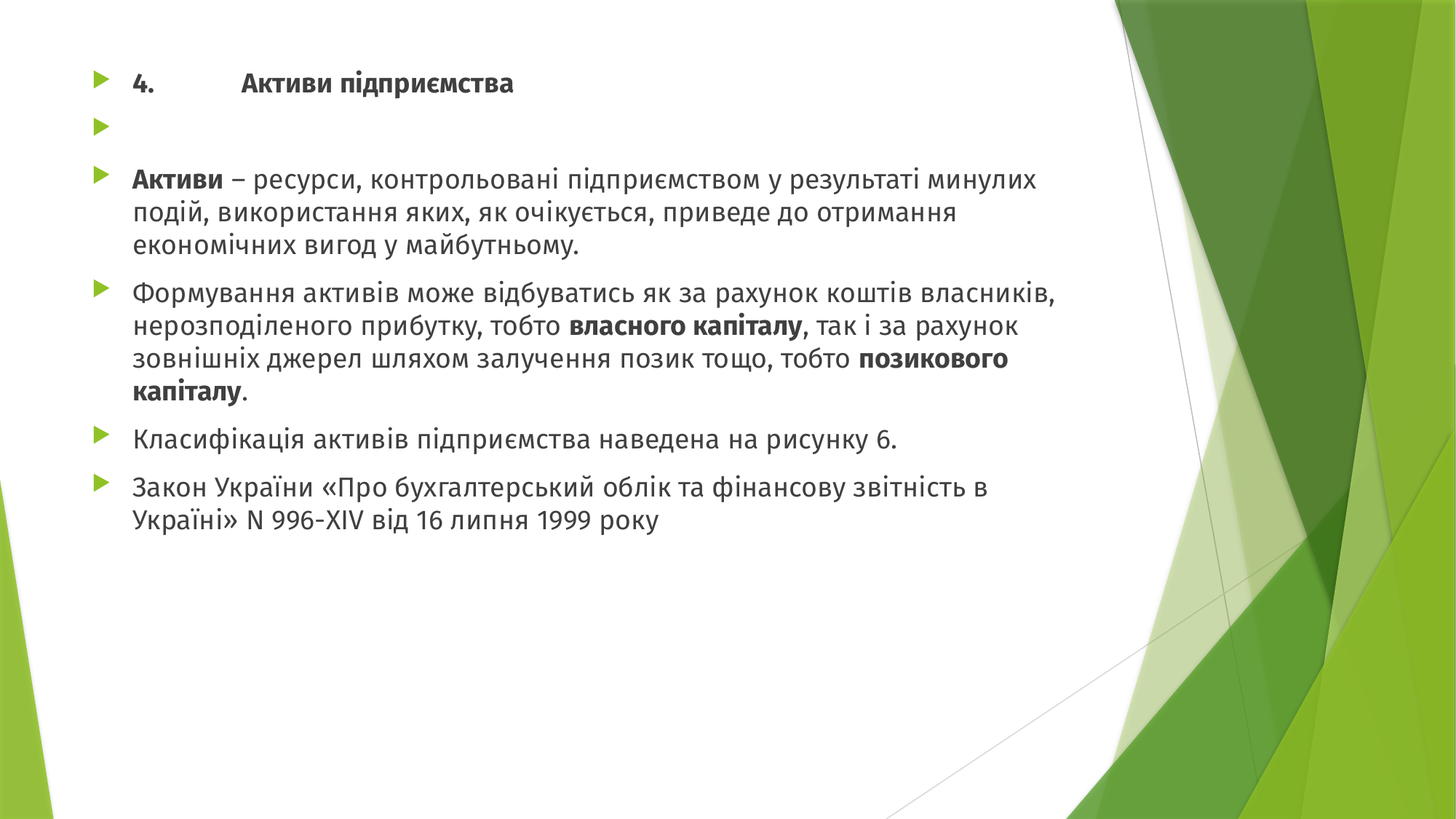

4.	Активи підприємства

Активи – ресурси, контрольовані підприємством у результаті минулих подій, використання яких, як очікується, приведе до отримання економічних вигод у майбутньому.
Формування активів може відбуватись як за рахунок коштів власників, нерозподіленого прибутку, тобто власного капіталу, так і за рахунок зовнішніх джерел шляхом залучення позик тощо, тобто позикового капіталу.
Класифікація активів підприємства наведена на рисунку 6.
Закон України «Про бухгалтерський облік та фінансову звітність в Україні» N 996-XIV від 16 липня 1999 року